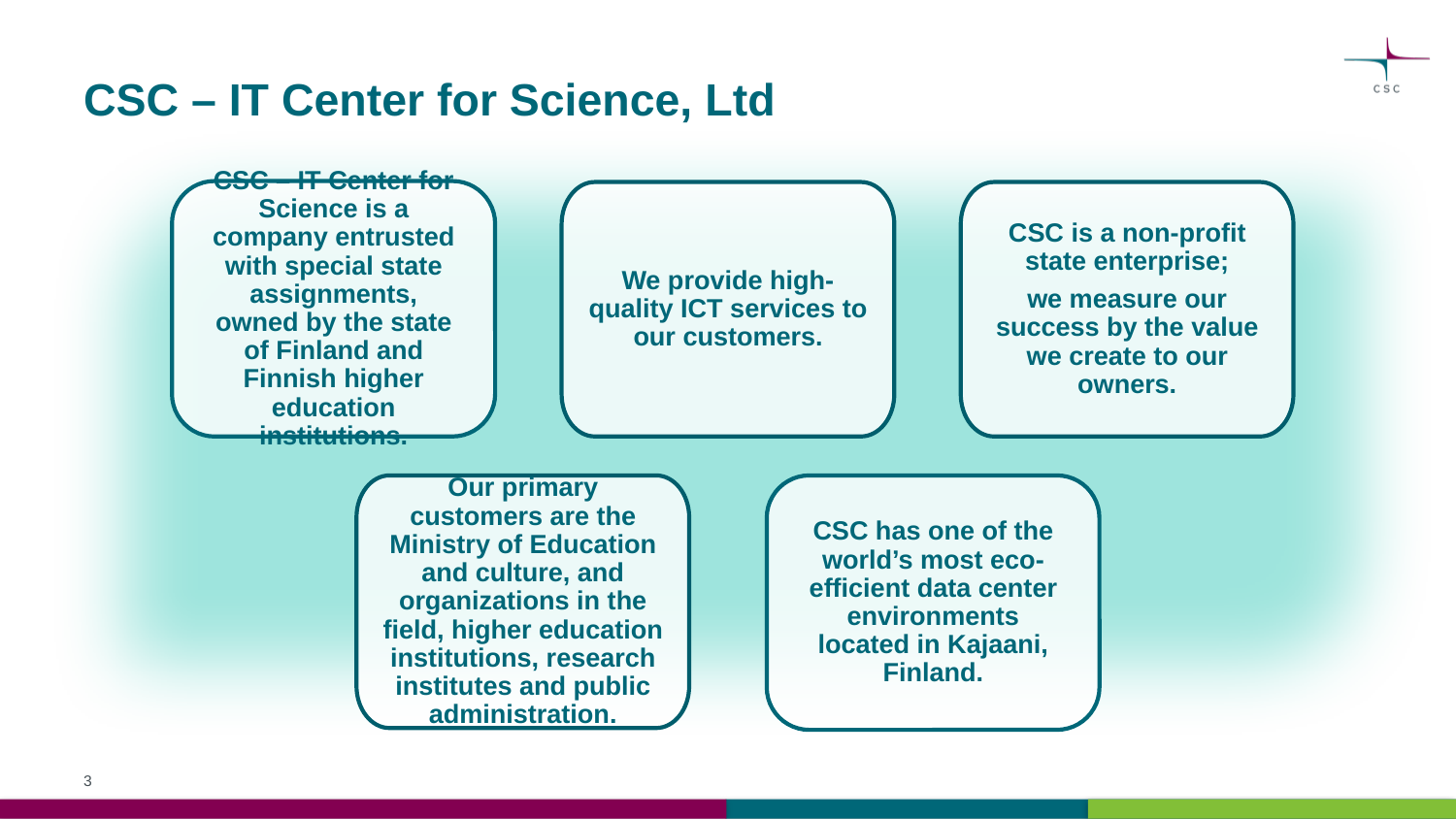

# CSC – IT Center for Science, Ltd

CSC – IT Center for Science is a company entrusted with special state assignments, owned by the state of Finland and Finnish higher education institutions.
We provide high-quality ICT services to our customers.
CSC is a non-profit state enterprise;
we measure our success by the value we create to our owners.
Our primary customers are the Ministry of Education and culture, and organizations in the field, higher education institutions, research institutes and public administration.
CSC has one of the world’s most eco-efficient data center environments located in Kajaani, Finland.
3